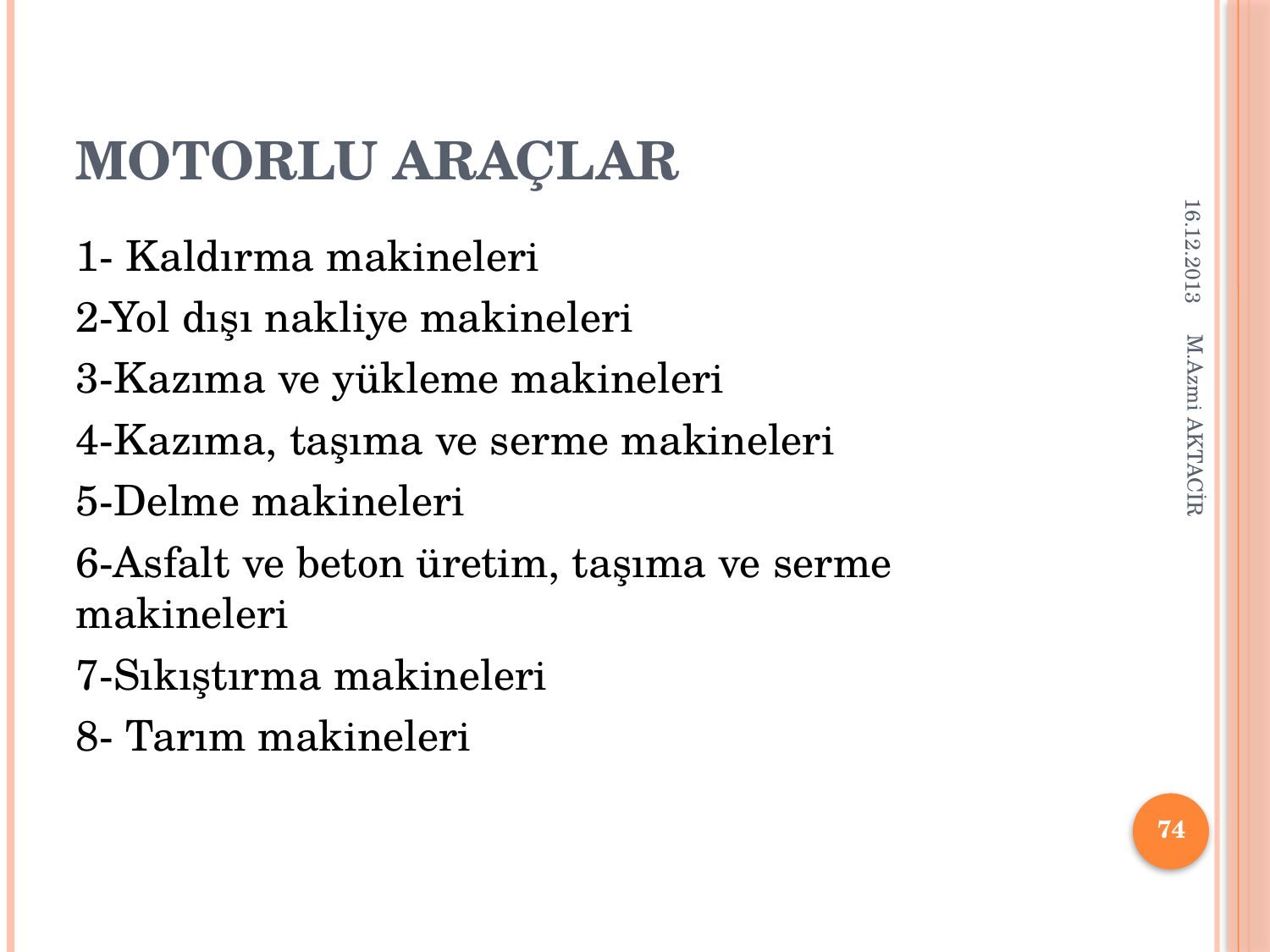

# Motorlu Araçlar
16.12.2013
1- Kaldırma makineleri
2-Yol dışı nakliye makineleri
3-Kazıma ve yükleme makineleri
4-Kazıma, taşıma ve serme makineleri
5-Delme makineleri
6-Asfalt ve beton üretim, taşıma ve serme makineleri
7-Sıkıştırma makineleri
8- Tarım makineleri
M.Azmi AKTACİR
74